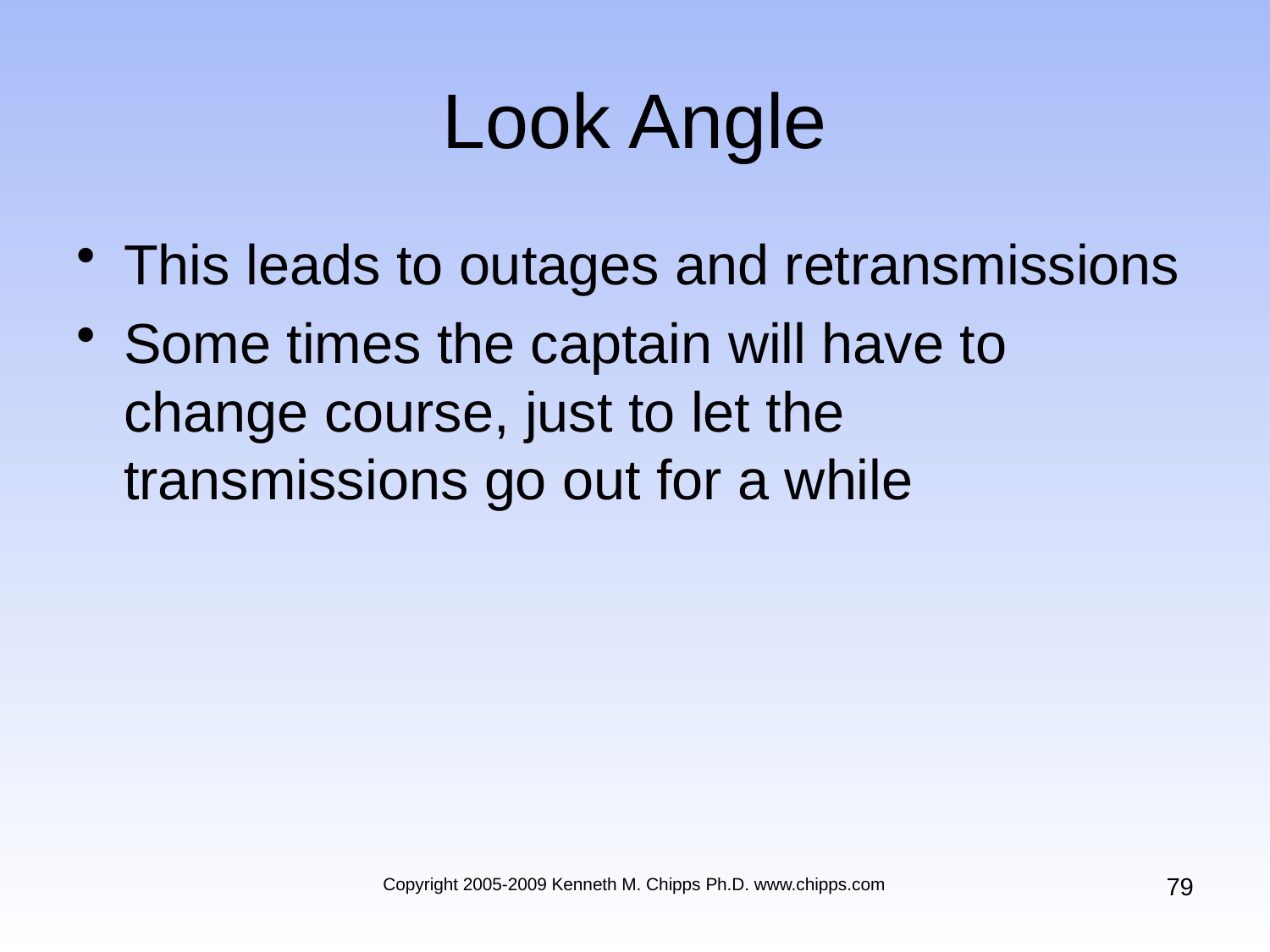

# Look Angle
This leads to outages and retransmissions
Some times the captain will have to change course, just to let the transmissions go out for a while
79
Copyright 2005-2009 Kenneth M. Chipps Ph.D. www.chipps.com